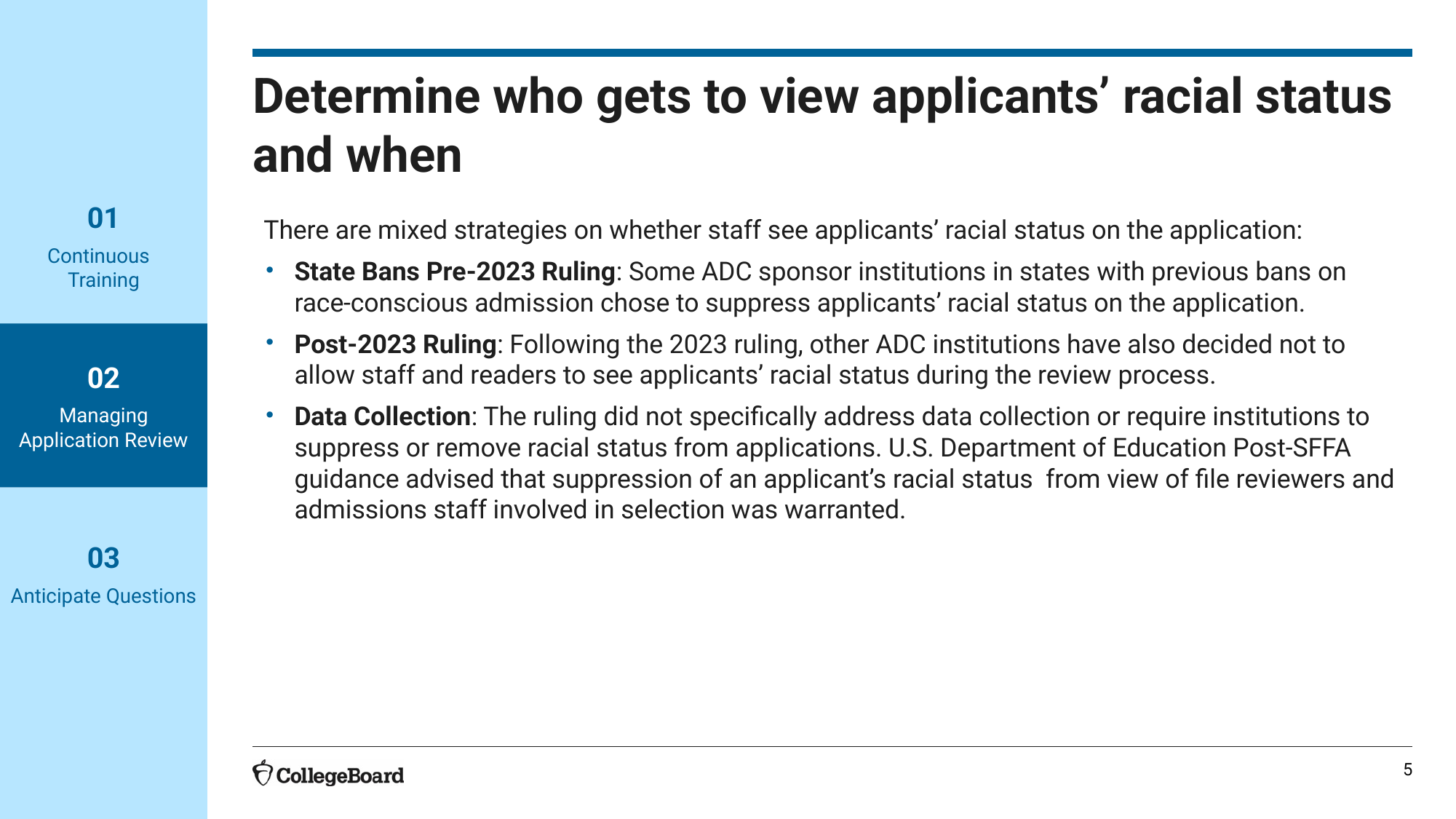

# Determine who gets to view applicants’ racial status and when
01
Continuous   Training
There are mixed strategies on whether staff see applicants’ racial status on the application:
State Bans Pre-2023 Ruling: Some ADC sponsor institutions in states with previous bans on race-conscious admission chose to suppress applicants’ racial status on the application.
Post-2023 Ruling: Following the 2023 ruling, other ADC institutions have also decided not to allow staff and readers to see applicants’ racial status during the review process.
Data Collection: The ruling did not specifically address data collection or require institutions to suppress or remove racial status from applications. U.S. Department of Education Post-SFFA guidance advised that suppression of an applicant’s racial status  from view of file reviewers and admissions staff involved in selection was warranted.

02
Managing Application Review
03
Anticipate Questions